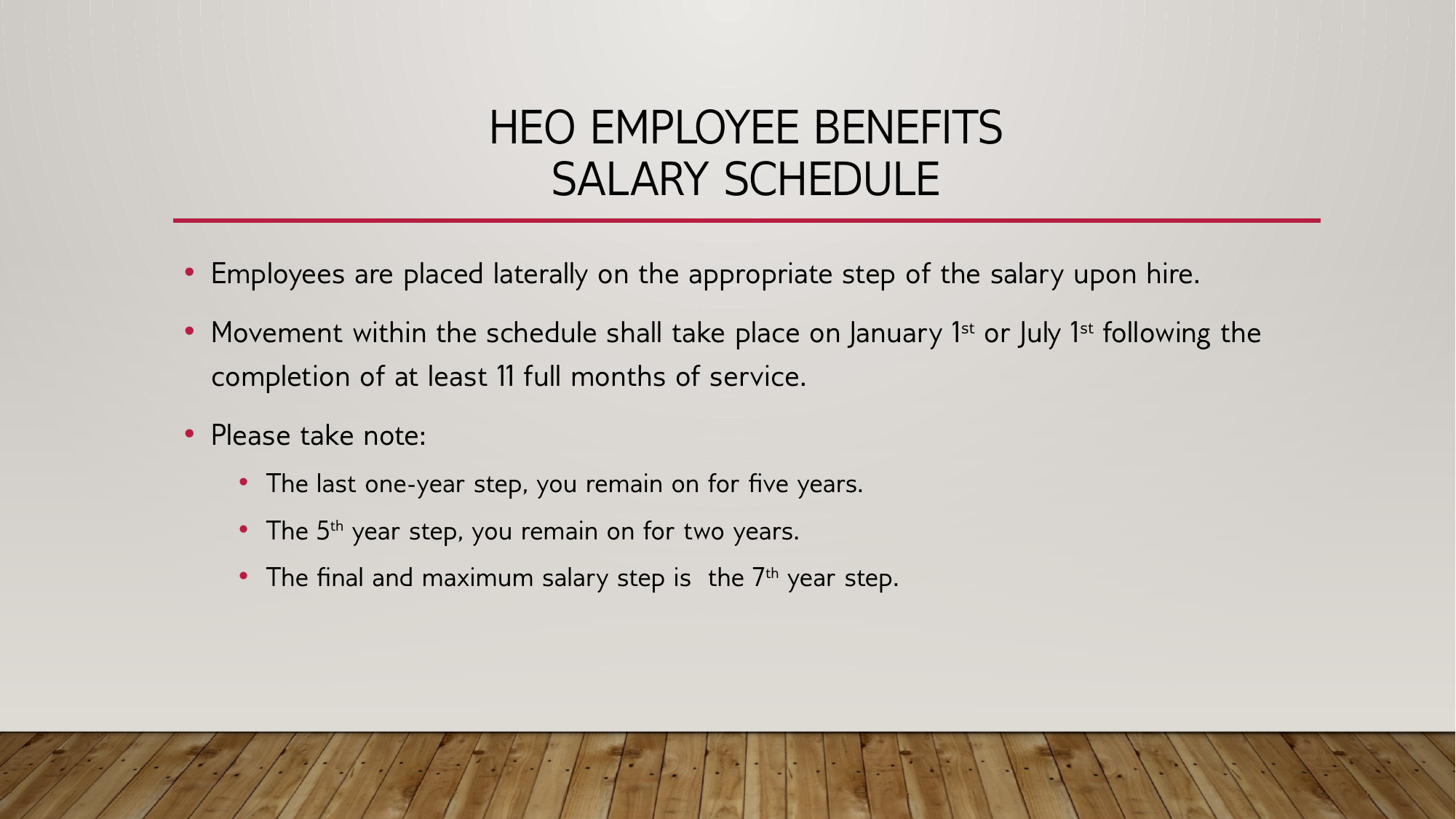

# HEO EMPLOYEE BENEFITS SALARY SCHEDULE
Employees are placed laterally on the appropriate step of the salary upon hire.
Movement within the schedule shall take place on January 1st or July 1st following the completion of at least 11 full months of service.
Please take note:
The last one-year step, you remain on for five years.
The 5th year step, you remain on for two years.
The final and maximum salary step is  the 7th year step.